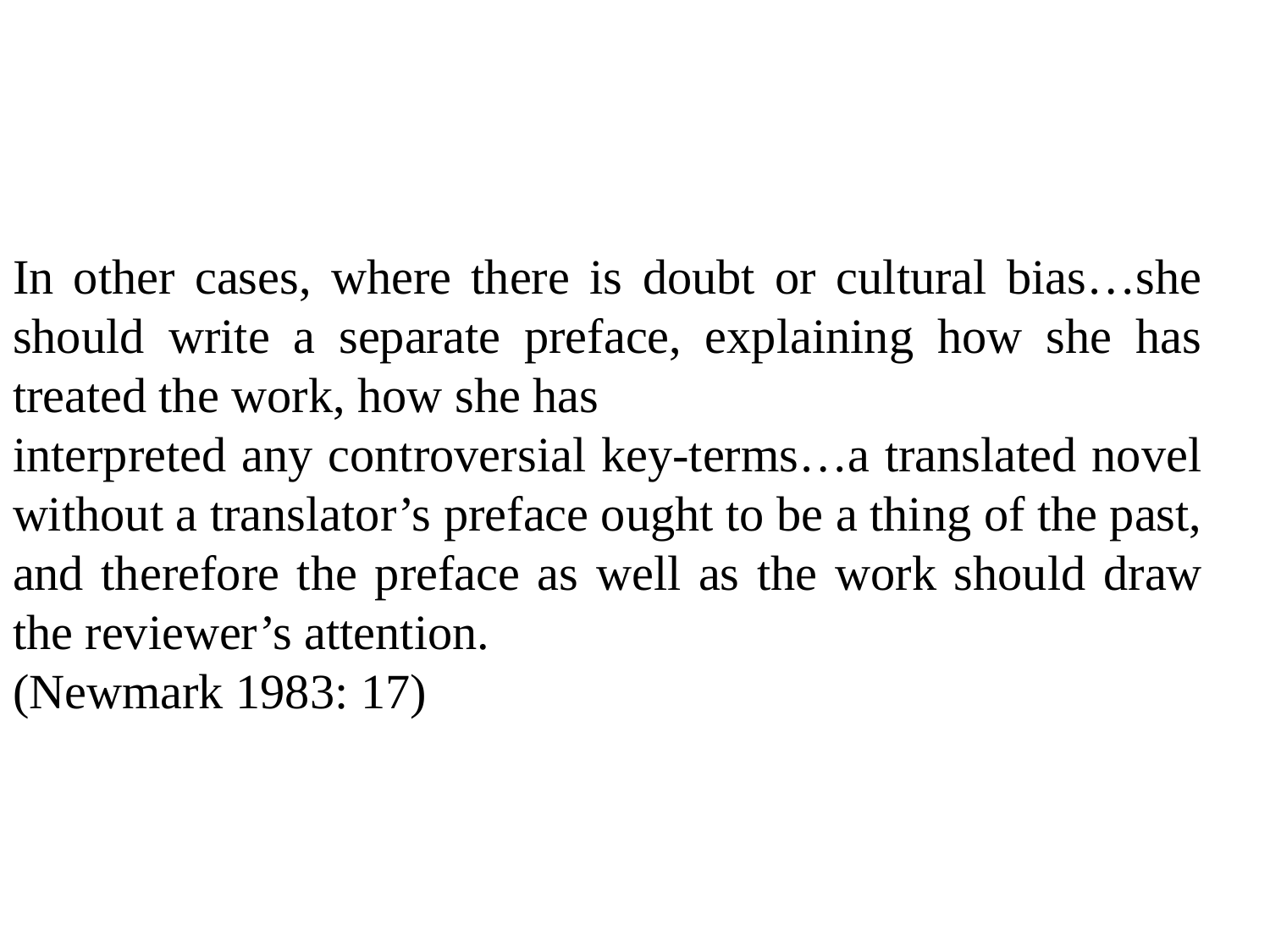

In other cases, where there is doubt or cultural bias…she should write a separate preface, explaining how she has treated the work, how she has
interpreted any controversial key-terms…a translated novel without a translator’s preface ought to be a thing of the past, and therefore the preface as well as the work should draw the reviewer’s attention.
(Newmark 1983: 17)